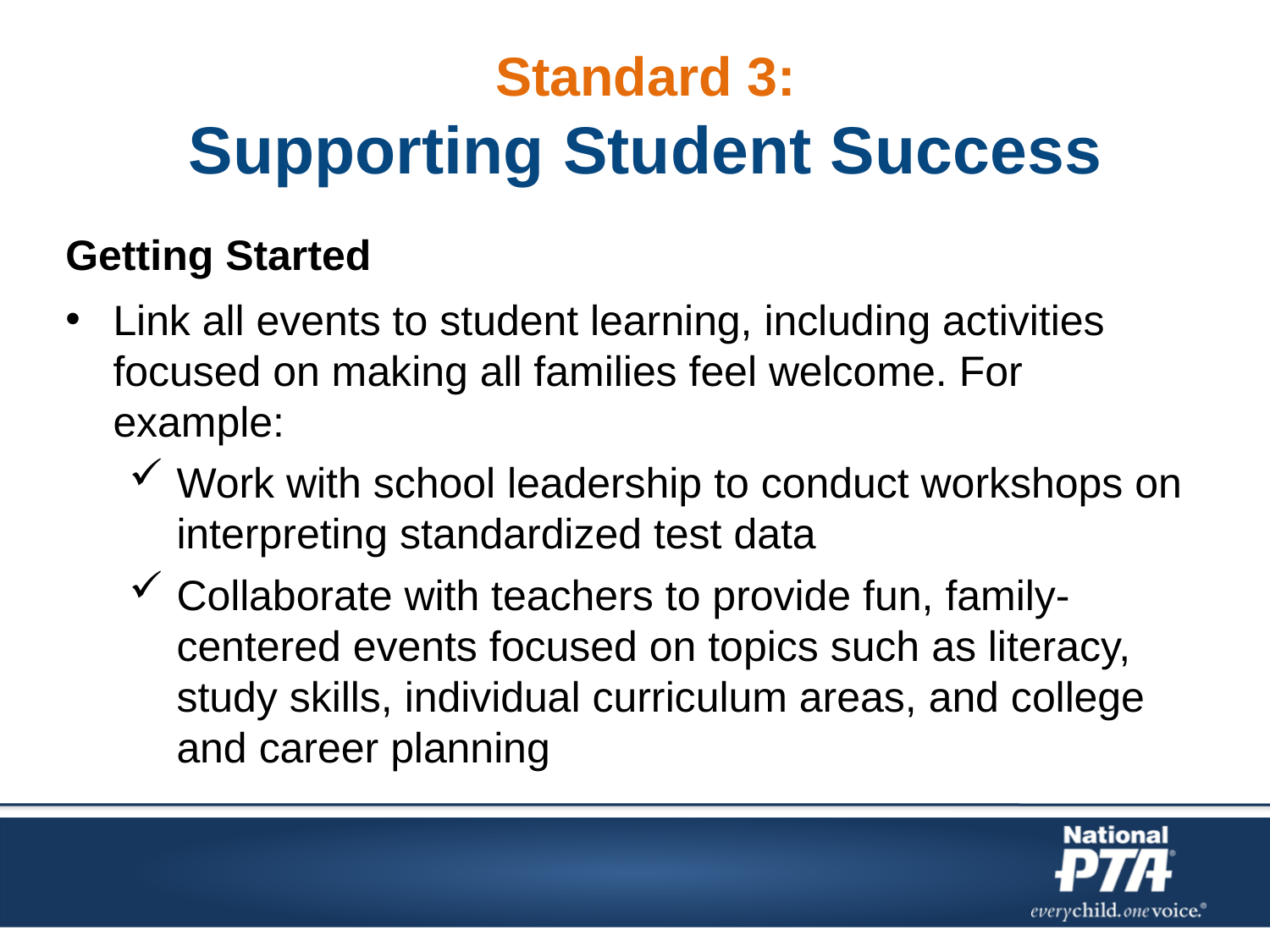

Standard 3:
Supporting Student Success
Getting Started
Link all events to student learning, including activities focused on making all families feel welcome. For example:
Work with school leadership to conduct workshops on interpreting standardized test data
Collaborate with teachers to provide fun, family-centered events focused on topics such as literacy, study skills, individual curriculum areas, and college and career planning